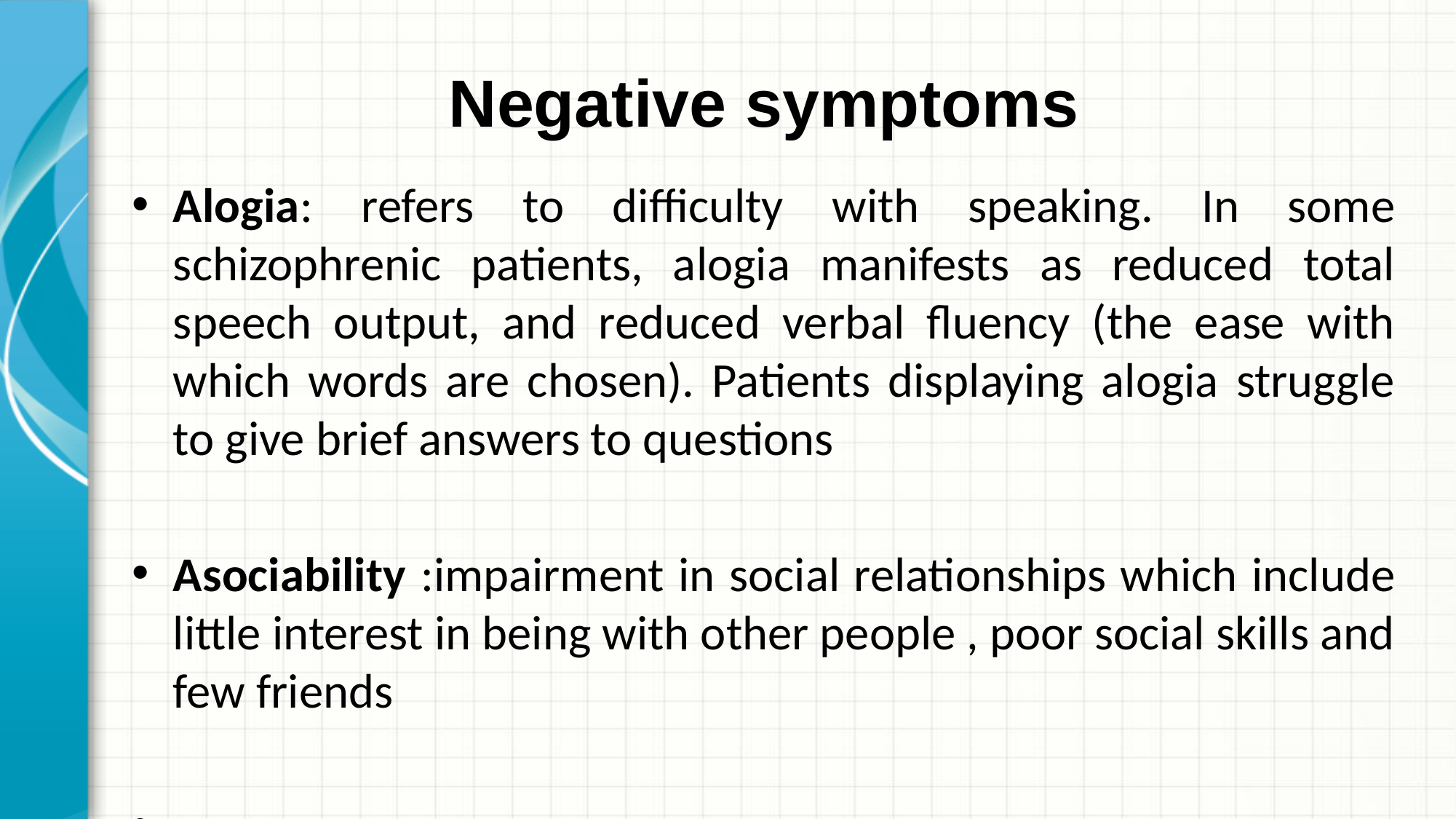

# Negative symptoms
Alogia: refers to difficulty with speaking. In some schizophrenic patients, alogia manifests as reduced total speech output, and reduced verbal fluency (the ease with which words are chosen). Patients displaying alogia struggle to give brief answers to questions

Asociability :impairment in social relationships which include little interest in being with other people , poor social skills and few friends